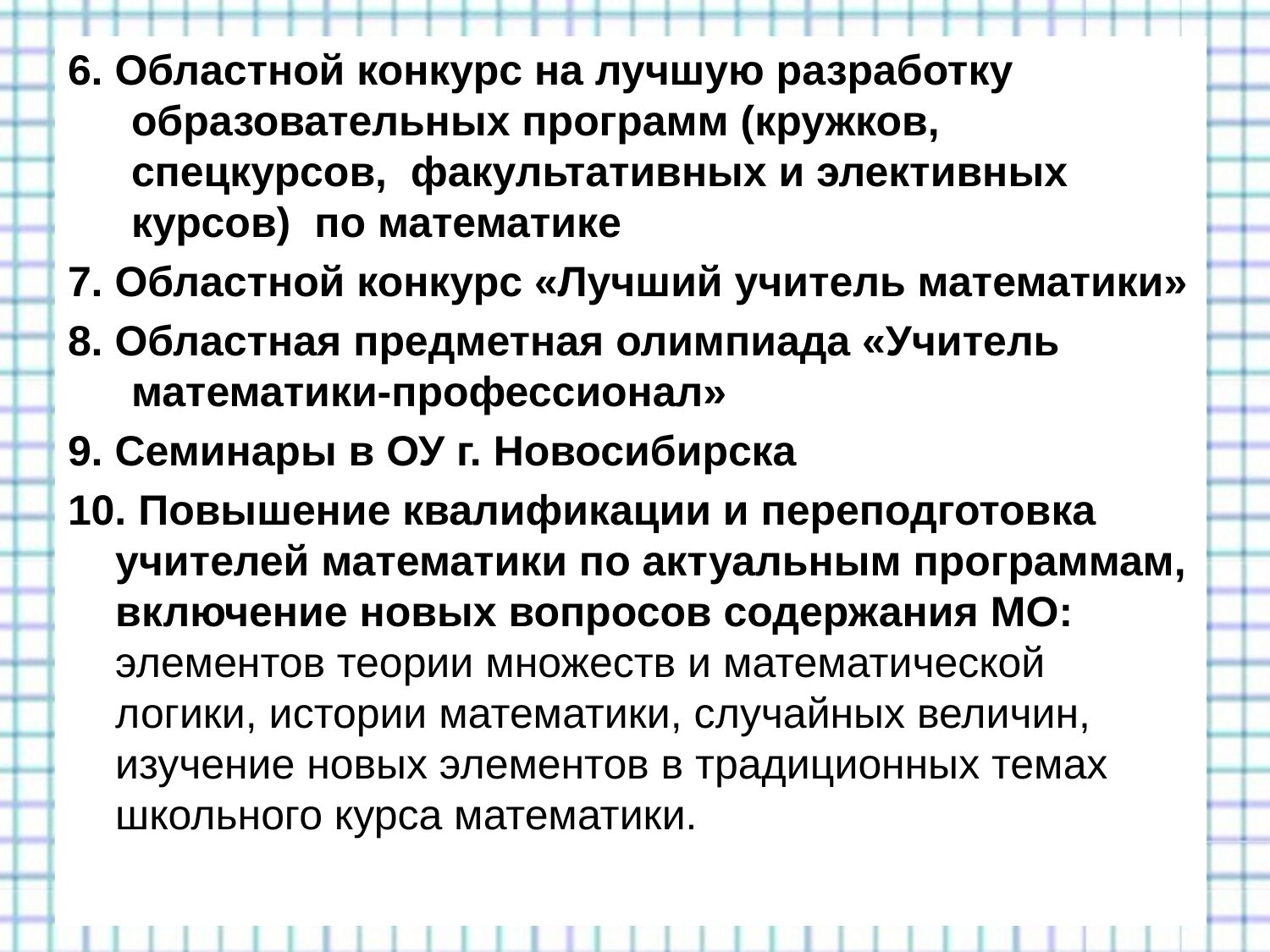

6. Областной конкурс на лучшую разработку образовательных программ (кружков, спецкурсов,  факультативных и элективных курсов)  по математике
7. Областной конкурс «Лучший учитель математики»
8. Областная предметная олимпиада «Учитель математики-профессионал»
9. Семинары в ОУ г. Новосибирска
10. Повышение квалификации и переподготовка учителей математики по актуальным программам, включение новых вопросов содержания МО: элементов теории множеств и математической логики, истории математики, случайных величин, изучение новых элементов в традиционных темах школьного курса математики.